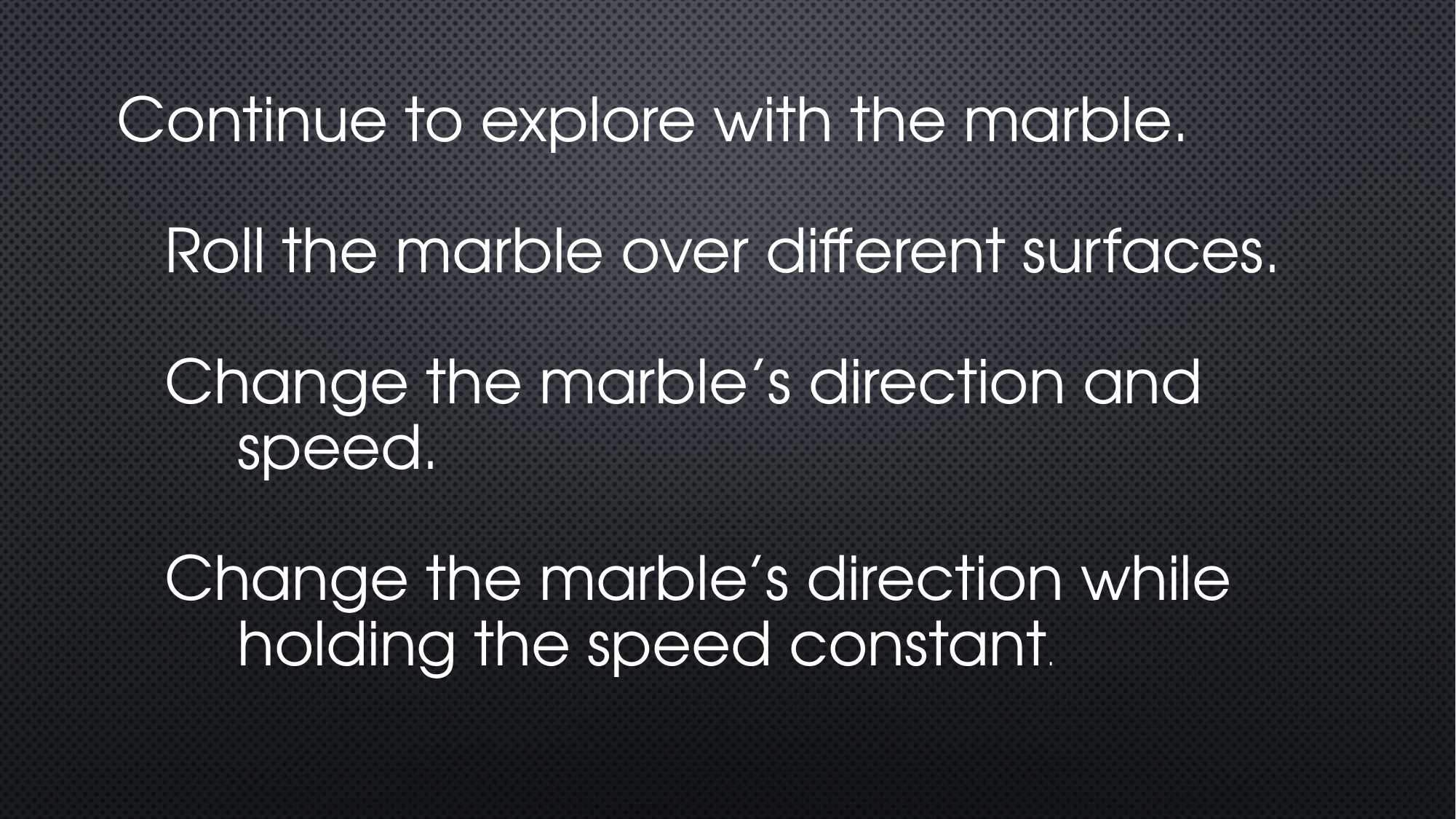

Continue to explore with the marble.

Roll the marble over different surfaces.

Change the marble’s direction and speed.

Change the marble’s direction while holding the speed constant.